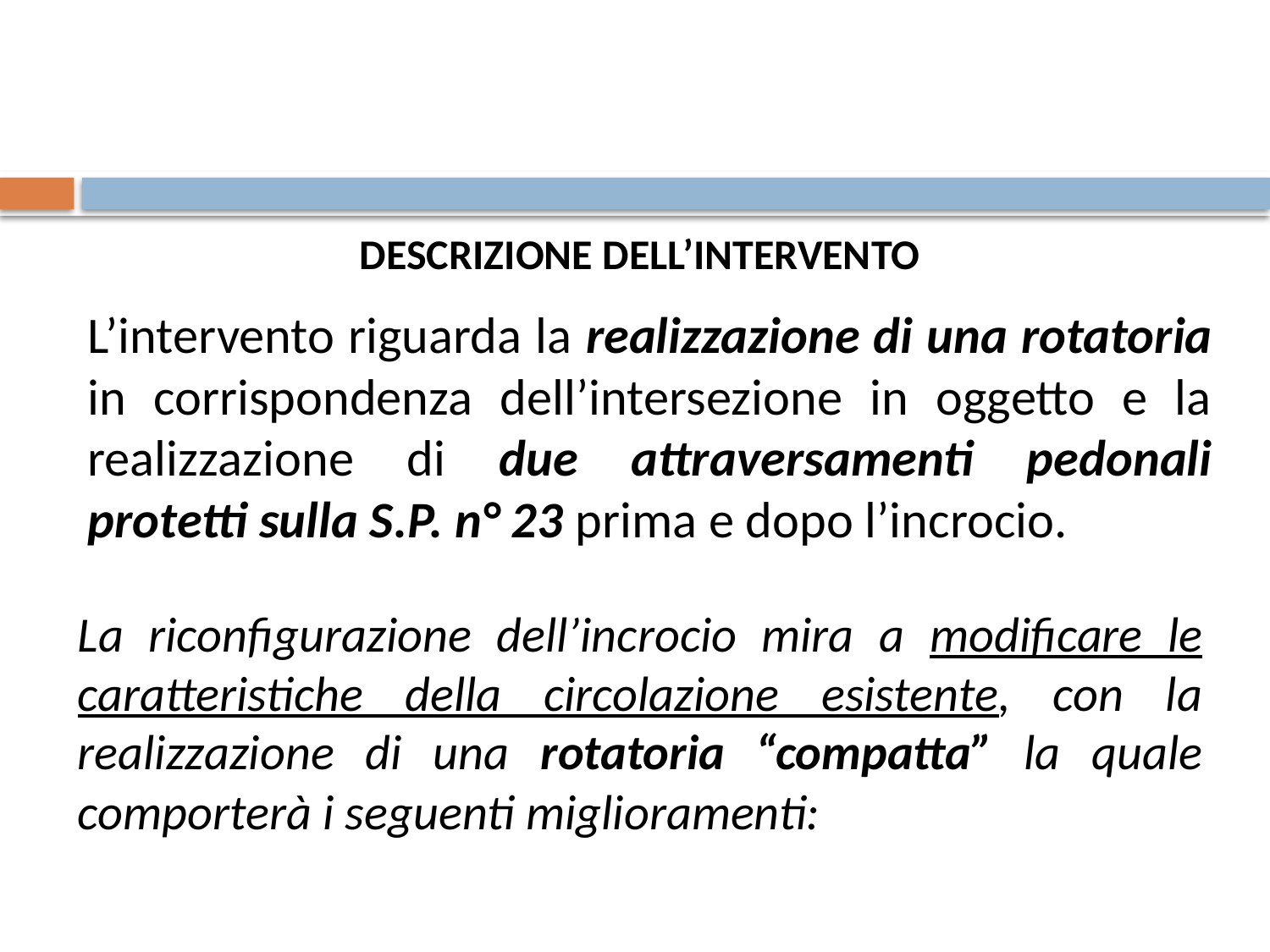

DESCRIZIONE DELL’INTERVENTO
L’intervento riguarda la realizzazione di una rotatoria in corrispondenza dell’intersezione in oggetto e la realizzazione di due attraversamenti pedonali protetti sulla S.P. n° 23 prima e dopo l’incrocio.
La riconfigurazione dell’incrocio mira a modificare le caratteristiche della circolazione esistente, con la realizzazione di una rotatoria “compatta” la quale comporterà i seguenti miglioramenti: